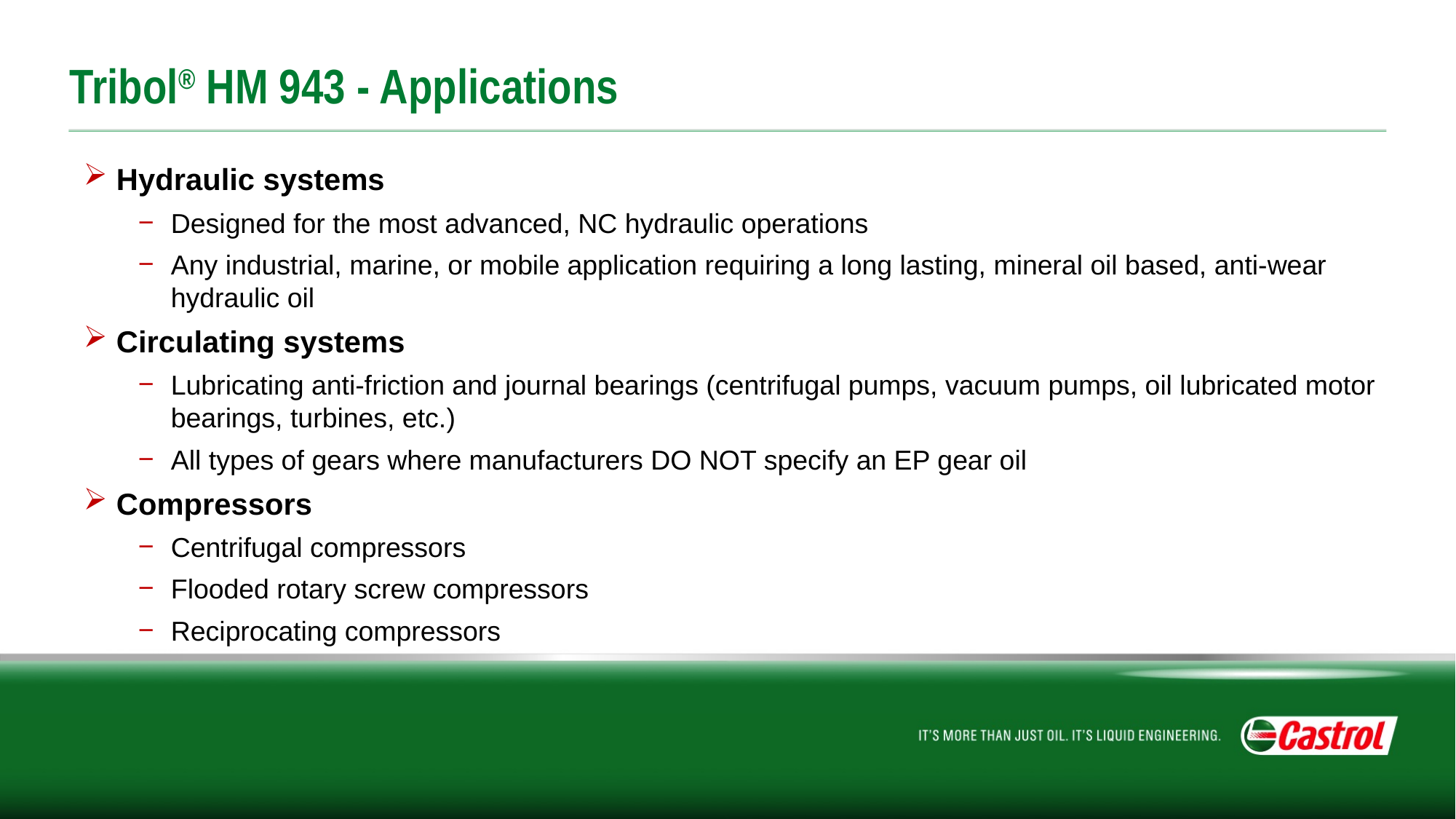

# Tribol® HM 943 - Applications
Hydraulic systems
Designed for the most advanced, NC hydraulic operations
Any industrial, marine, or mobile application requiring a long lasting, mineral oil based, anti-wear hydraulic oil
Circulating systems
Lubricating anti-friction and journal bearings (centrifugal pumps, vacuum pumps, oil lubricated motor bearings, turbines, etc.)
All types of gears where manufacturers DO NOT specify an EP gear oil
Compressors
Centrifugal compressors
Flooded rotary screw compressors
Reciprocating compressors